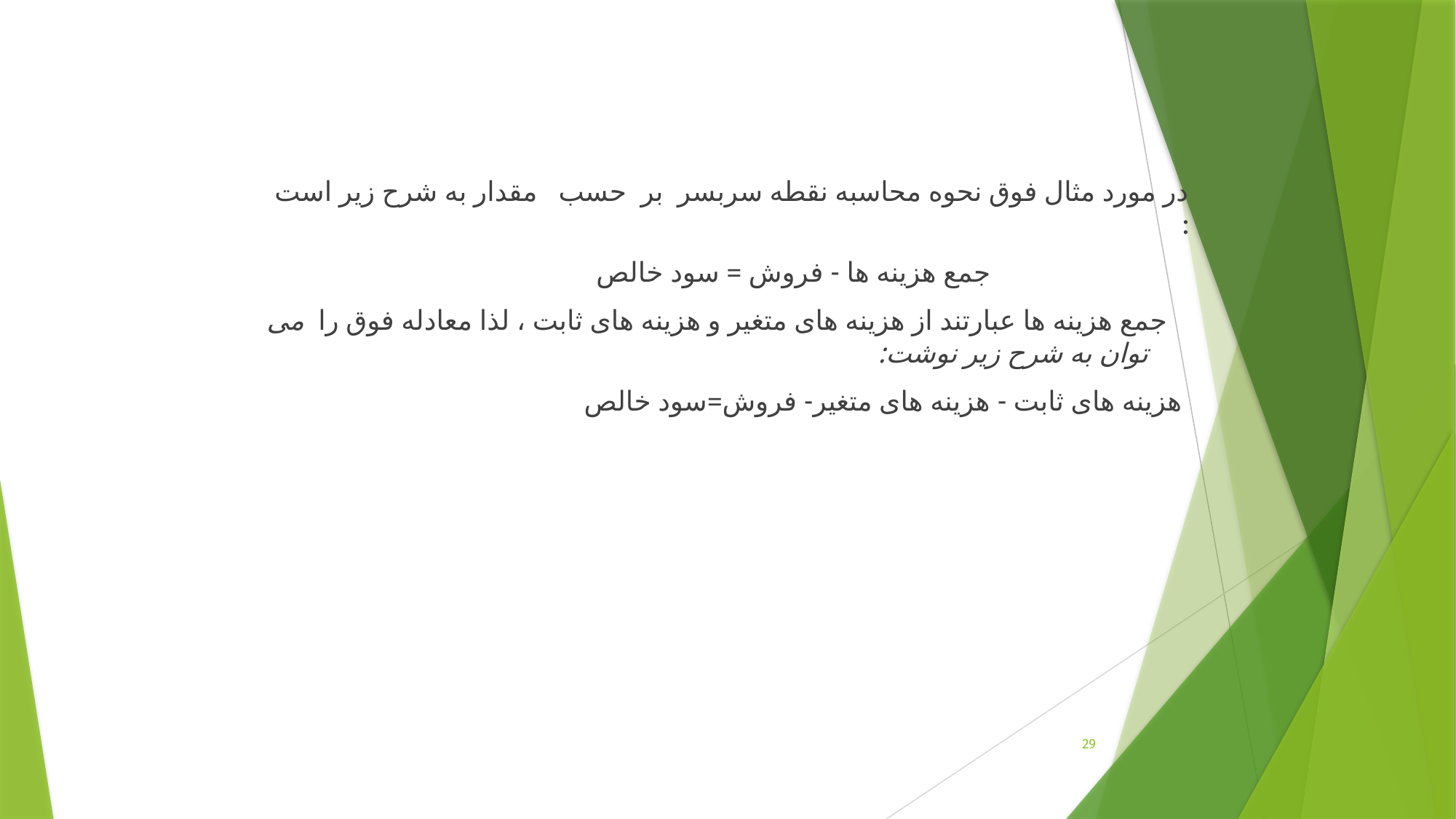

در مورد مثال فوق نحوه محاسبه نقطه سربسر  بر  حسب   مقدار به شرح زیر است :
                     جمع هزینه ها - فروش = سود خالص
   جمع هزینه ها عبارتند از هزینه های متغیر و هزینه های ثابت ، لذا معادله فوق را  می توان به شرح زیر نوشت:
 هزینه های ثابت - هزینه های متغیر- فروش=سود خالص
29